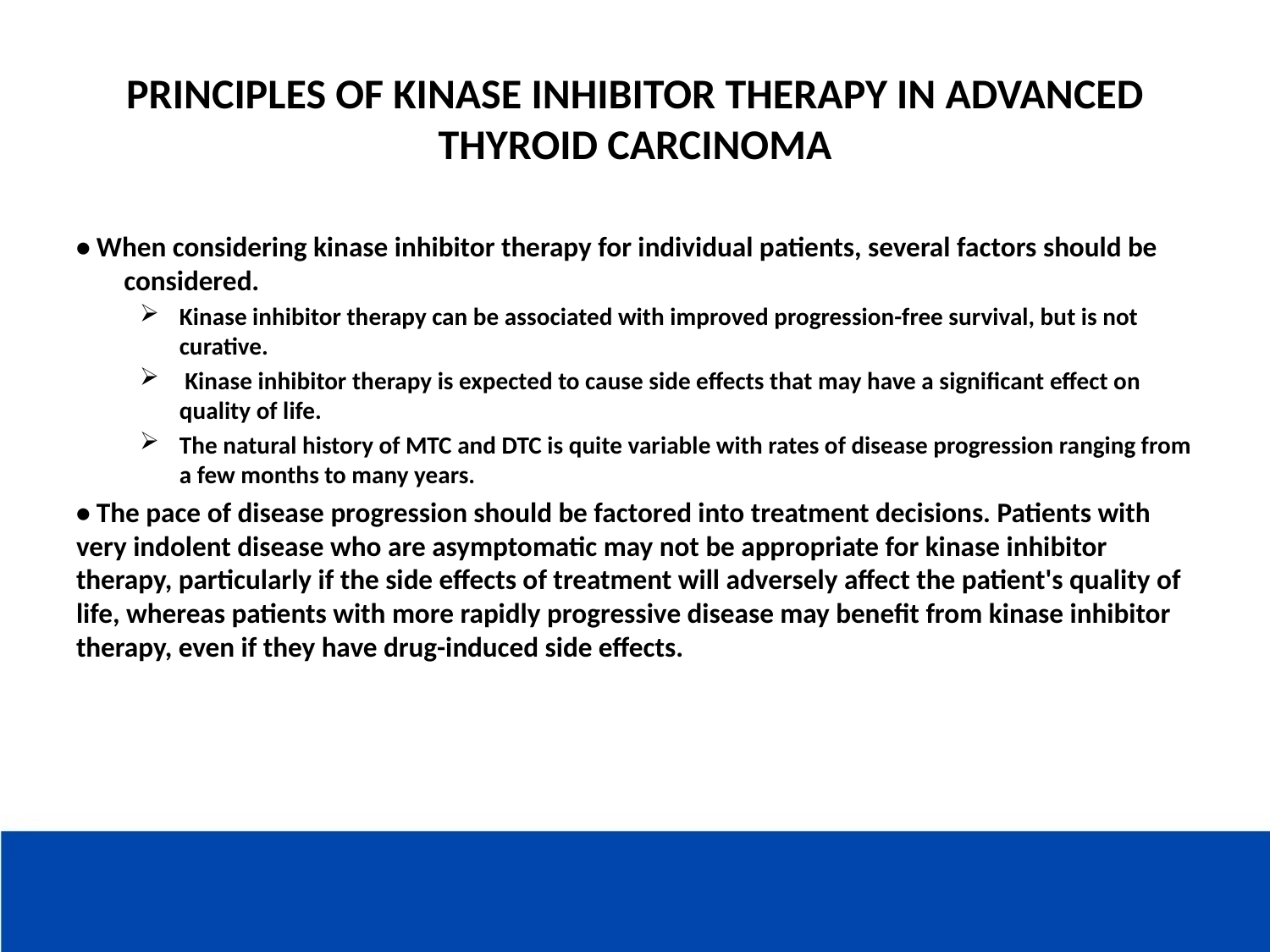

# PRINCIPLES OF KINASE INHIBITOR THERAPY IN ADVANCED THYROID CARCINOMA
• When considering kinase inhibitor therapy for individual patients, several factors should be considered.
Kinase inhibitor therapy can be associated with improved progression-free survival, but is not curative.
 Kinase inhibitor therapy is expected to cause side effects that may have a significant effect on quality of life.
The natural history of MTC and DTC is quite variable with rates of disease progression ranging from a few months to many years.
• The pace of disease progression should be factored into treatment decisions. Patients with very indolent disease who are asymptomatic may not be appropriate for kinase inhibitor therapy, particularly if the side effects of treatment will adversely affect the patient's quality of life, whereas patients with more rapidly progressive disease may benefit from kinase inhibitor therapy, even if they have drug-induced side effects.